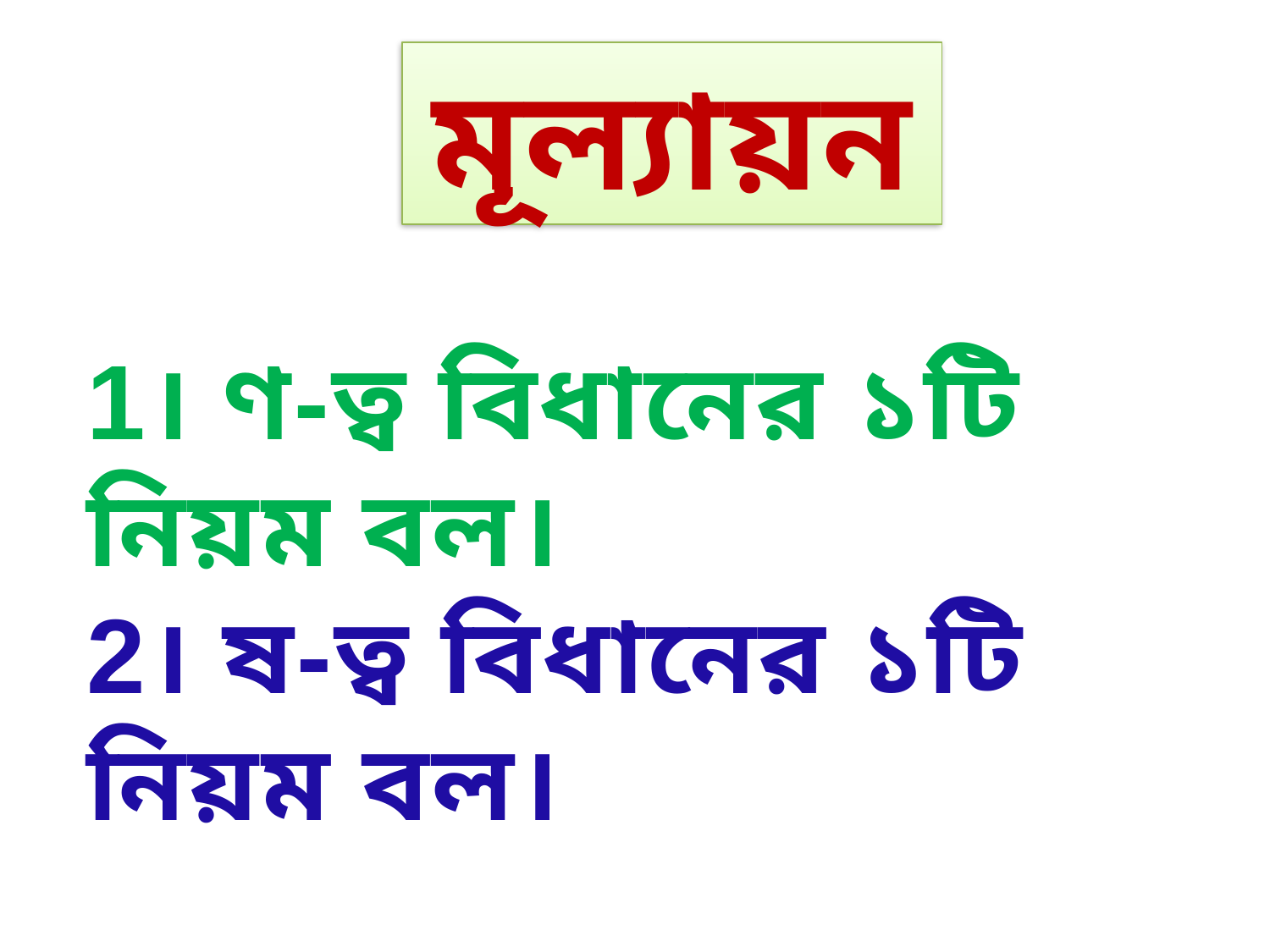

মূল্যায়ন
1। ণ-ত্ব বিধানের ১টি নিয়ম বল।
2। ষ-ত্ব বিধানের ১টি নিয়ম বল।